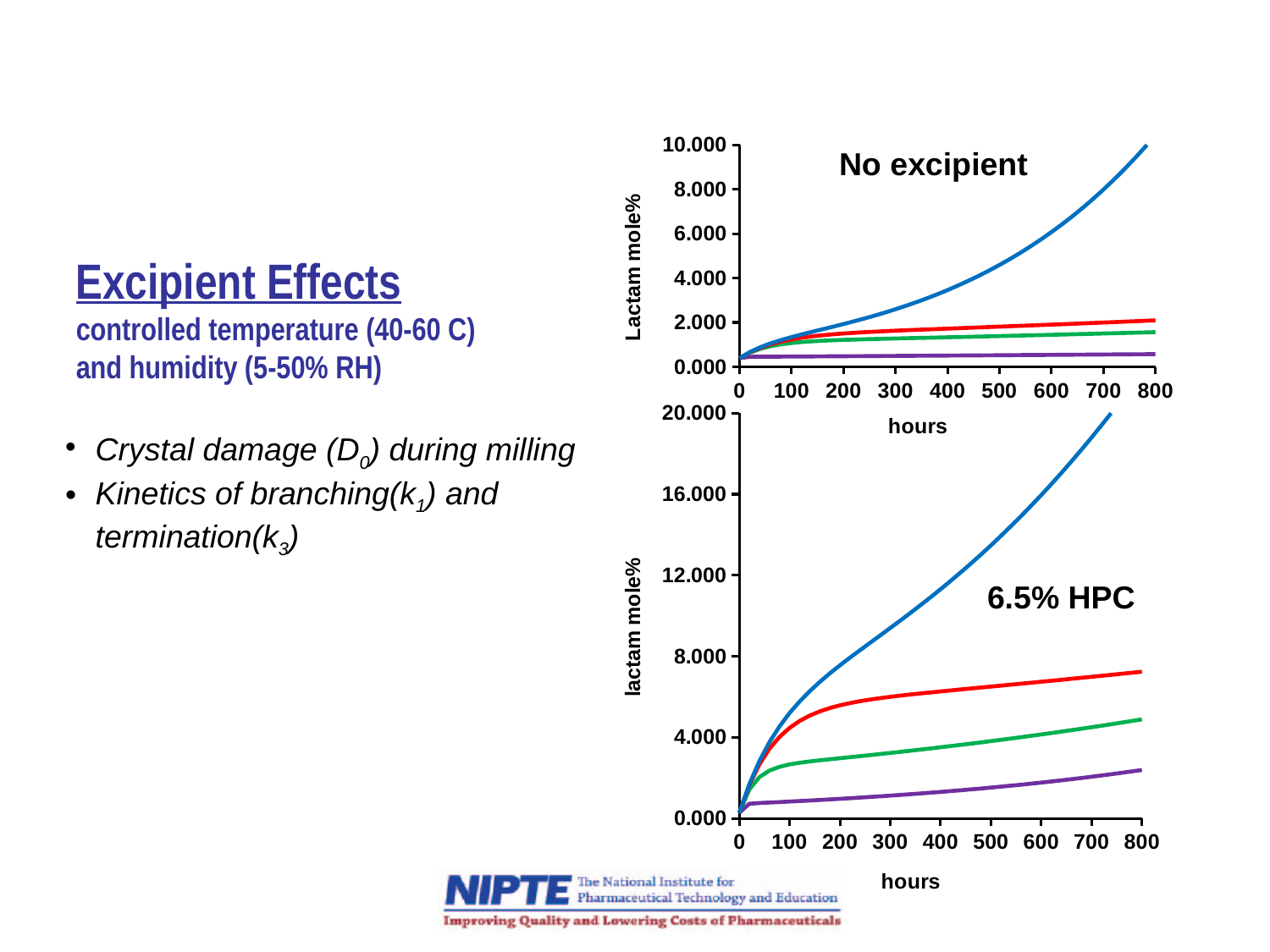

### Chart

| Category |  |  |  |  |  |  |  |  |
|---|---|---|---|---|---|---|---|---|
No excipient
# Excipient Effects controlled temperature (40-60 C) and humidity (5-50% RH)

### Chart

| Category |  |  |  |  |  |  |  |  |
|---|---|---|---|---|---|---|---|---|
Crystal damage (D0) during milling
Kinetics of branching(k1) and termination(k3)
6.5% HPC